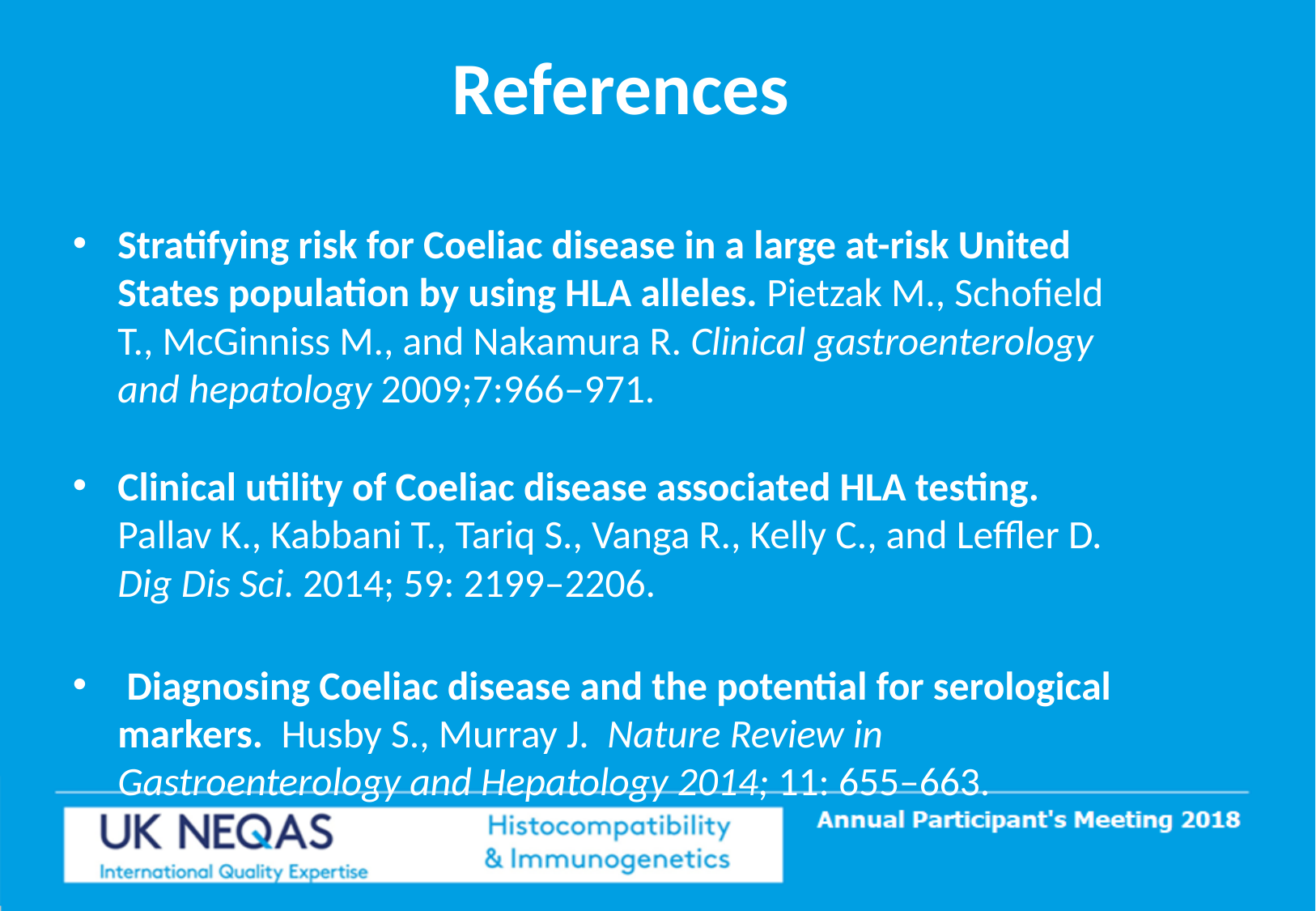

# References
Stratifying risk for Coeliac disease in a large at-risk United States population by using HLA alleles. Pietzak M., Schofield T., McGinniss M., and Nakamura R. Clinical gastroenterology and hepatology 2009;7:966–971.

Clinical utility of Coeliac disease associated HLA testing. Pallav K., Kabbani T., Tariq S., Vanga R., Kelly C., and Leffler D. Dig Dis Sci. 2014; 59: 2199–2206.

 Diagnosing Coeliac disease and the potential for serological markers.  Husby S., Murray J.  Nature Review in Gastroenterology and Hepatology 2014; 11: 655–663.